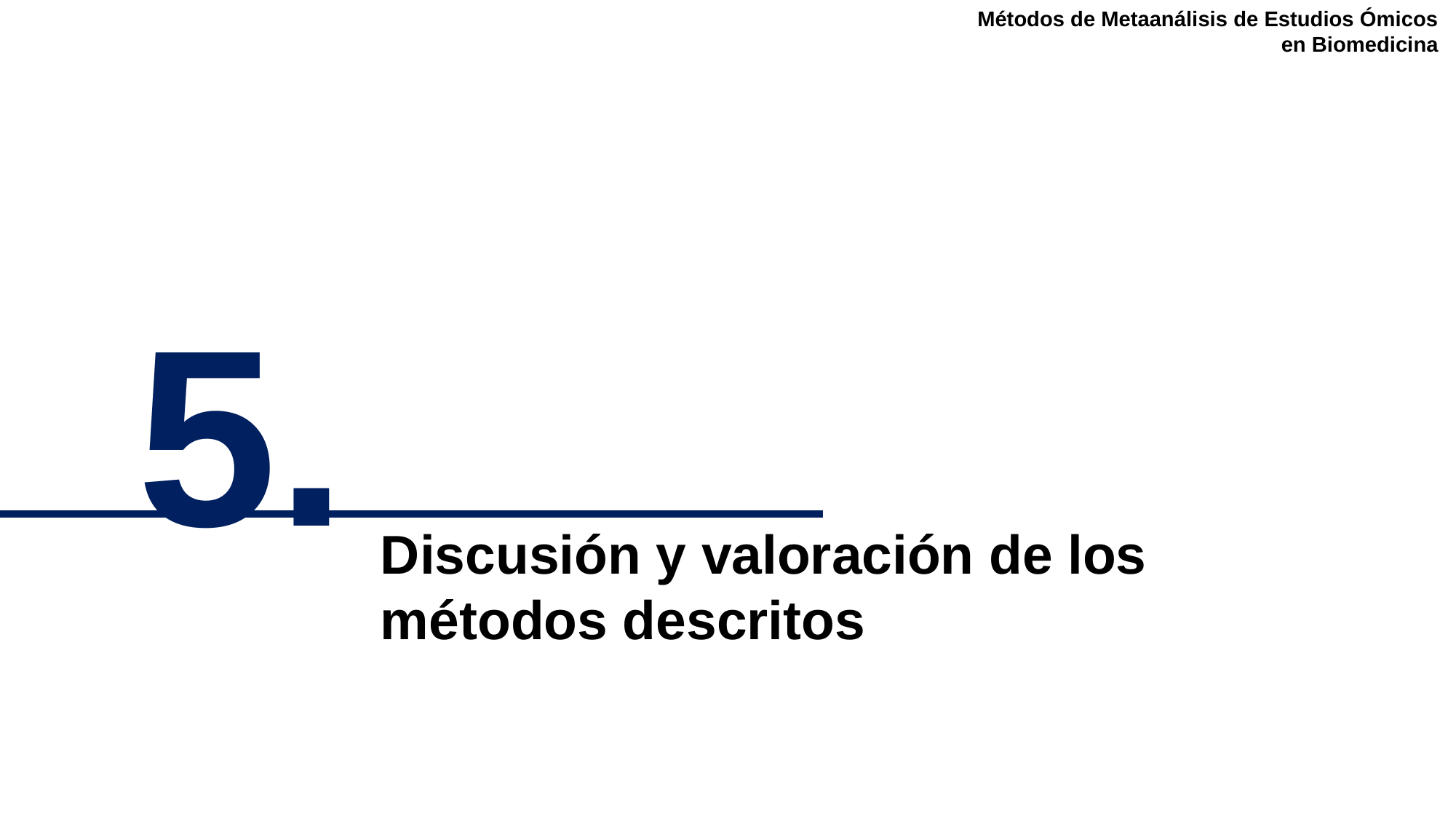

Métodos de Metaanálisis de Estudios Ómicos
en Biomedicina
5.
Discusión y valoración de los
métodos descritos